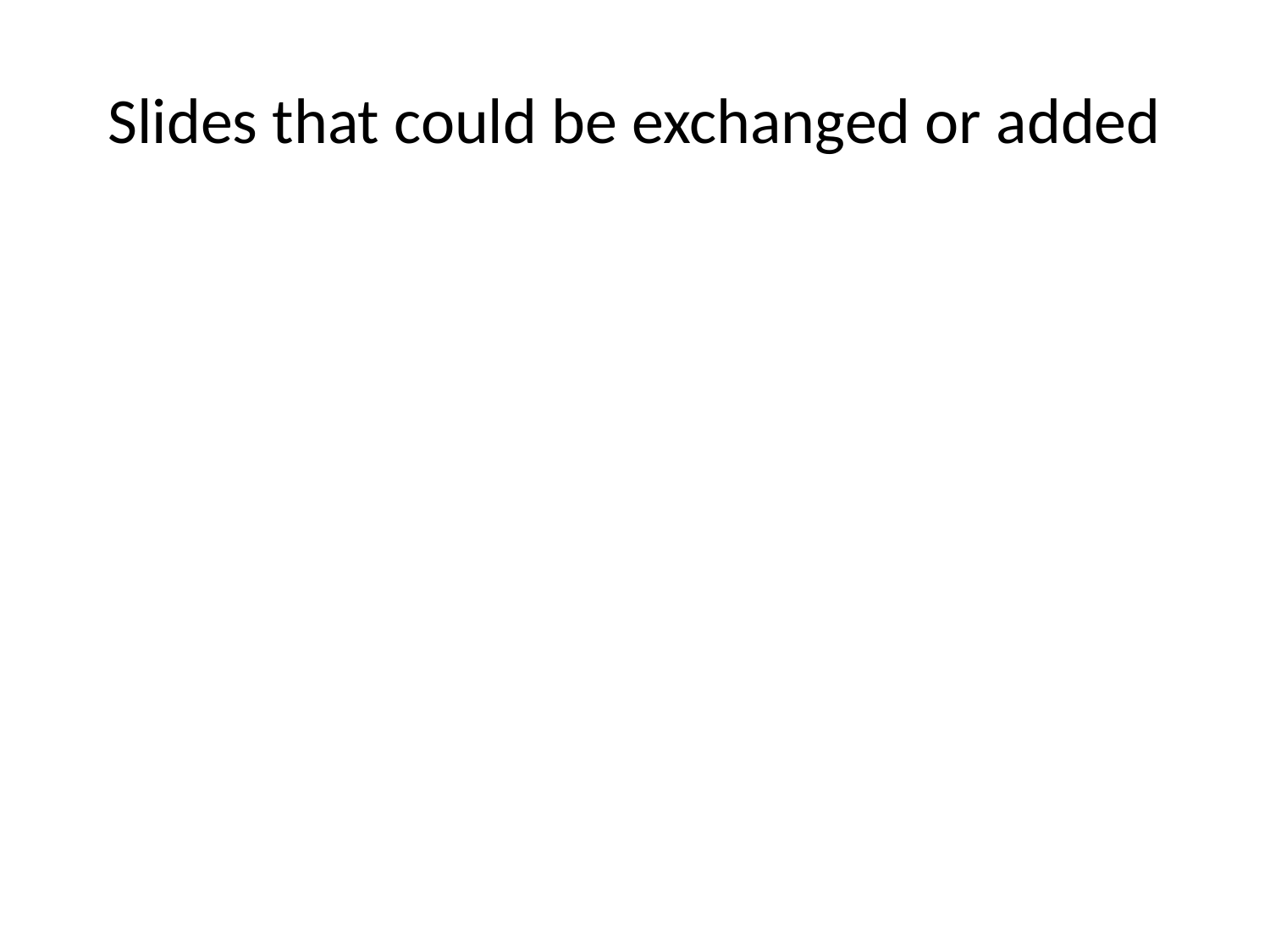

# Slides that could be exchanged or added